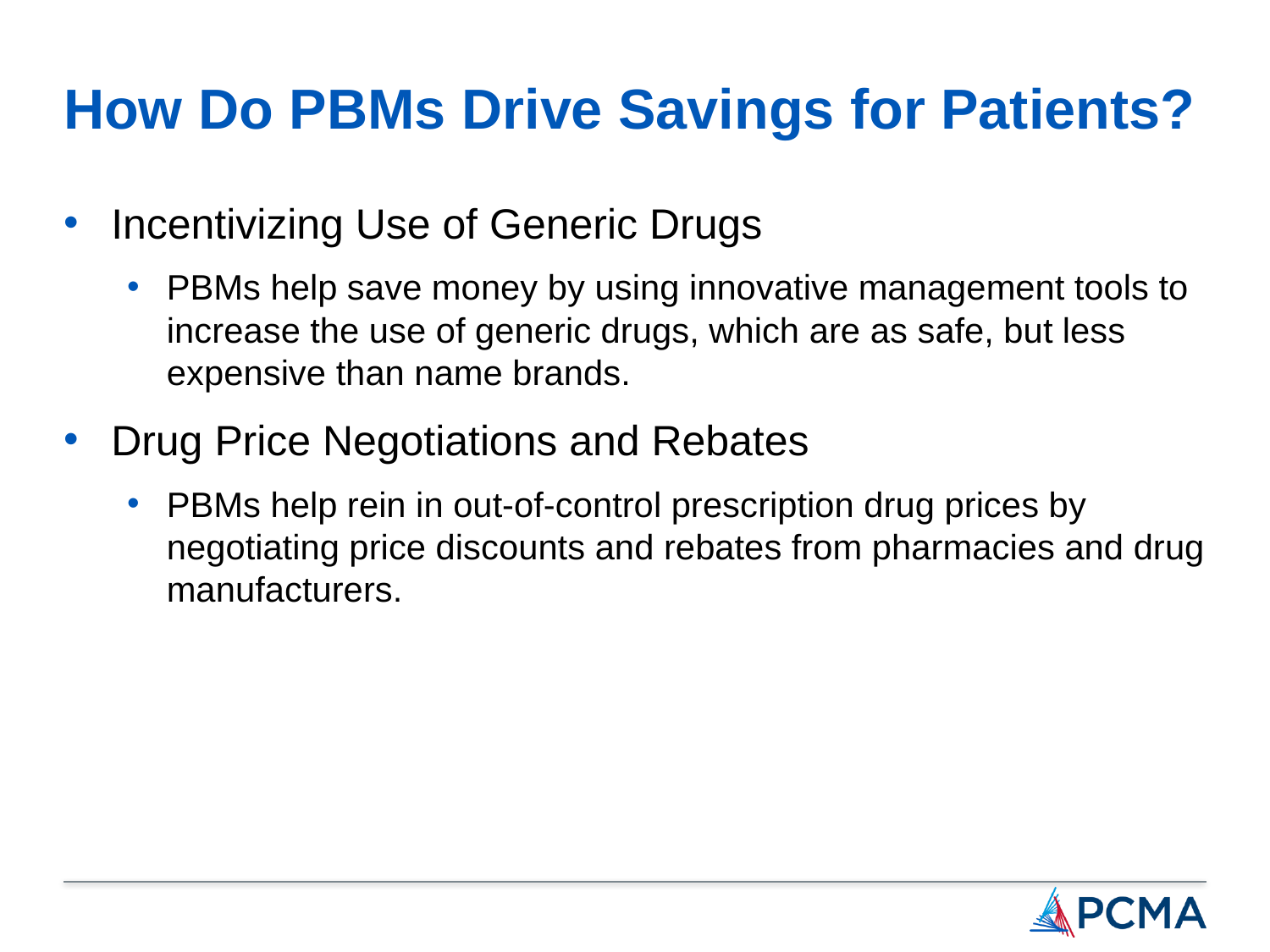

# How Do PBMs Drive Savings for Patients?
Incentivizing Use of Generic Drugs
PBMs help save money by using innovative management tools to increase the use of generic drugs, which are as safe, but less expensive than name brands.
Drug Price Negotiations and Rebates
PBMs help rein in out-of-control prescription drug prices by negotiating price discounts and rebates from pharmacies and drug manufacturers.